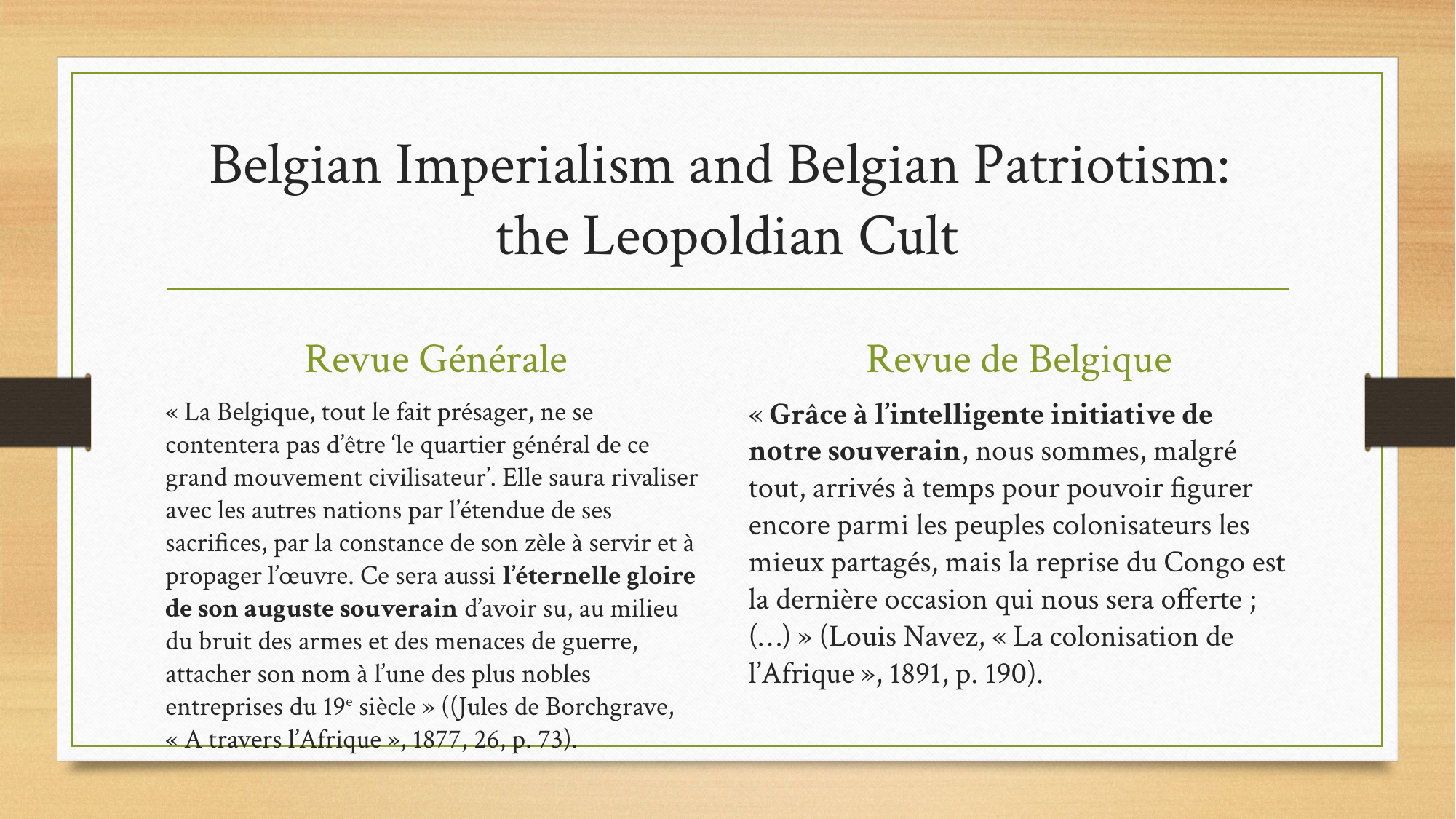

# Belgian Imperialism and Belgian Patriotism: the Leopoldian Cult
Revue Générale
Revue de Belgique
« La Belgique, tout le fait présager, ne se contentera pas d’être ‘le quartier général de ce grand mouvement civilisateur’. Elle saura rivaliser avec les autres nations par l’étendue de ses sacrifices, par la constance de son zèle à servir et à propager l’œuvre. Ce sera aussi l’éternelle gloire de son auguste souverain d’avoir su, au milieu du bruit des armes et des menaces de guerre, attacher son nom à l’une des plus nobles entreprises du 19e siècle » ((Jules de Borchgrave, « A travers l’Afrique », 1877, 26, p. 73).
« Grâce à l’intelligente initiative de notre souverain, nous sommes, malgré tout, arrivés à temps pour pouvoir figurer encore parmi les peuples colonisateurs les mieux partagés, mais la reprise du Congo est la dernière occasion qui nous sera offerte ; (…) » (Louis Navez, « La colonisation de l’Afrique », 1891, p. 190).